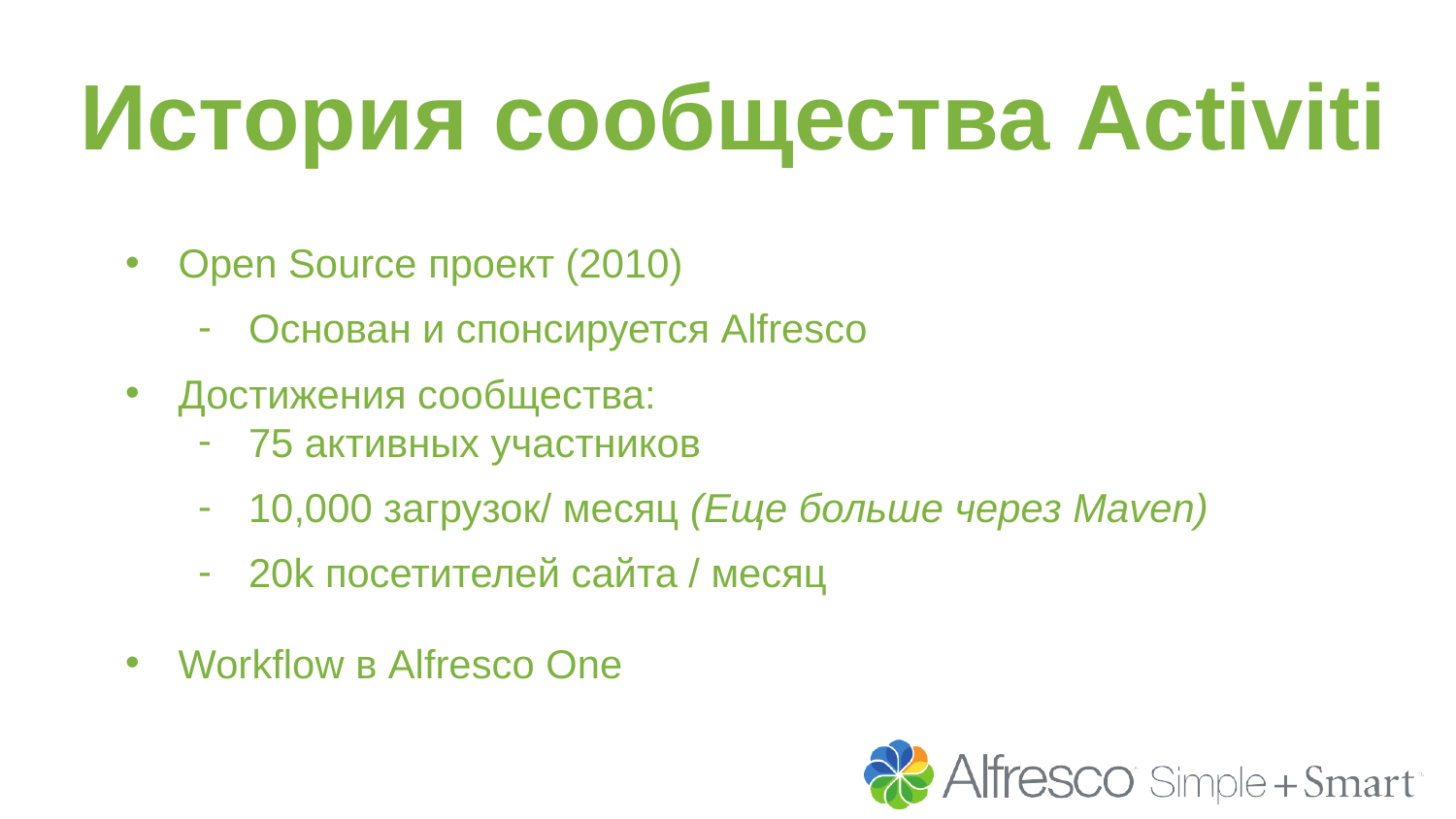

История сообщества Activiti
Open Source проект (2010)

Основан и спонсируется Alfresco

Достижения сообщества:
75 активных участников

10,000 загрузок/ месяц (Еще больше через Maven)

20k посетителей сайта / месяц

Workflow в Alfresco One